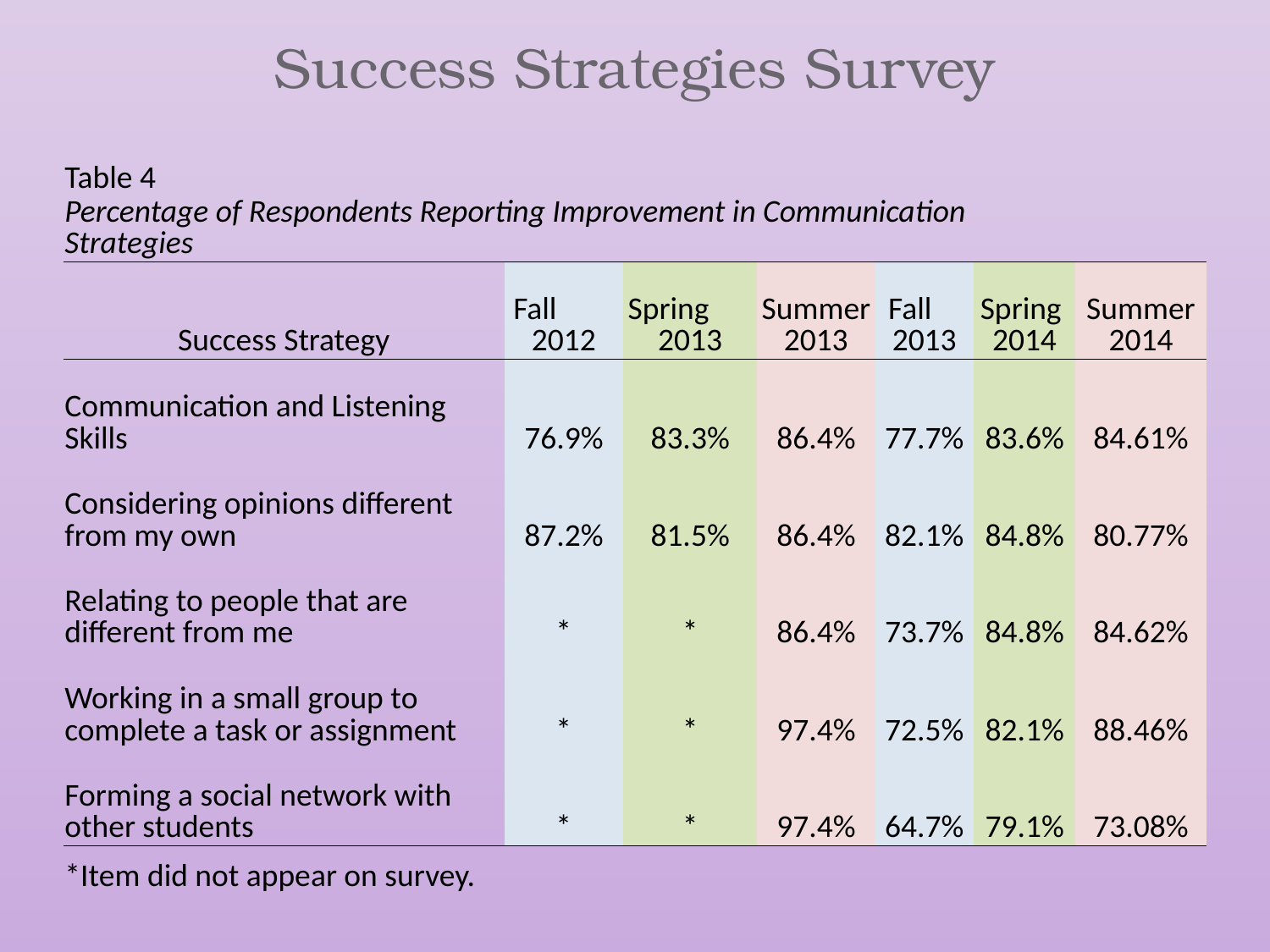

# Success Strategies Survey
| Table 4 |  |  |  |  |  |  |
| --- | --- | --- | --- | --- | --- | --- |
| Percentage of Respondents Reporting Improvement in Communication Strategies |  |  |  |  |  |  |
| Success Strategy | Fall 2012 | Spring 2013 | Summer 2013 | Fall 2013 | Spring 2014 | Summer 2014 |
| Communication and Listening Skills | 76.9% | 83.3% | 86.4% | 77.7% | 83.6% | 84.61% |
| Considering opinions different from my own | 87.2% | 81.5% | 86.4% | 82.1% | 84.8% | 80.77% |
| Relating to people that are different from me | \* | \* | 86.4% | 73.7% | 84.8% | 84.62% |
| Working in a small group to complete a task or assignment | \* | \* | 97.4% | 72.5% | 82.1% | 88.46% |
| Forming a social network with other students | \* | \* | 97.4% | 64.7% | 79.1% | 73.08% |
| \*Item did not appear on survey. |  |  |  |  |  |  |